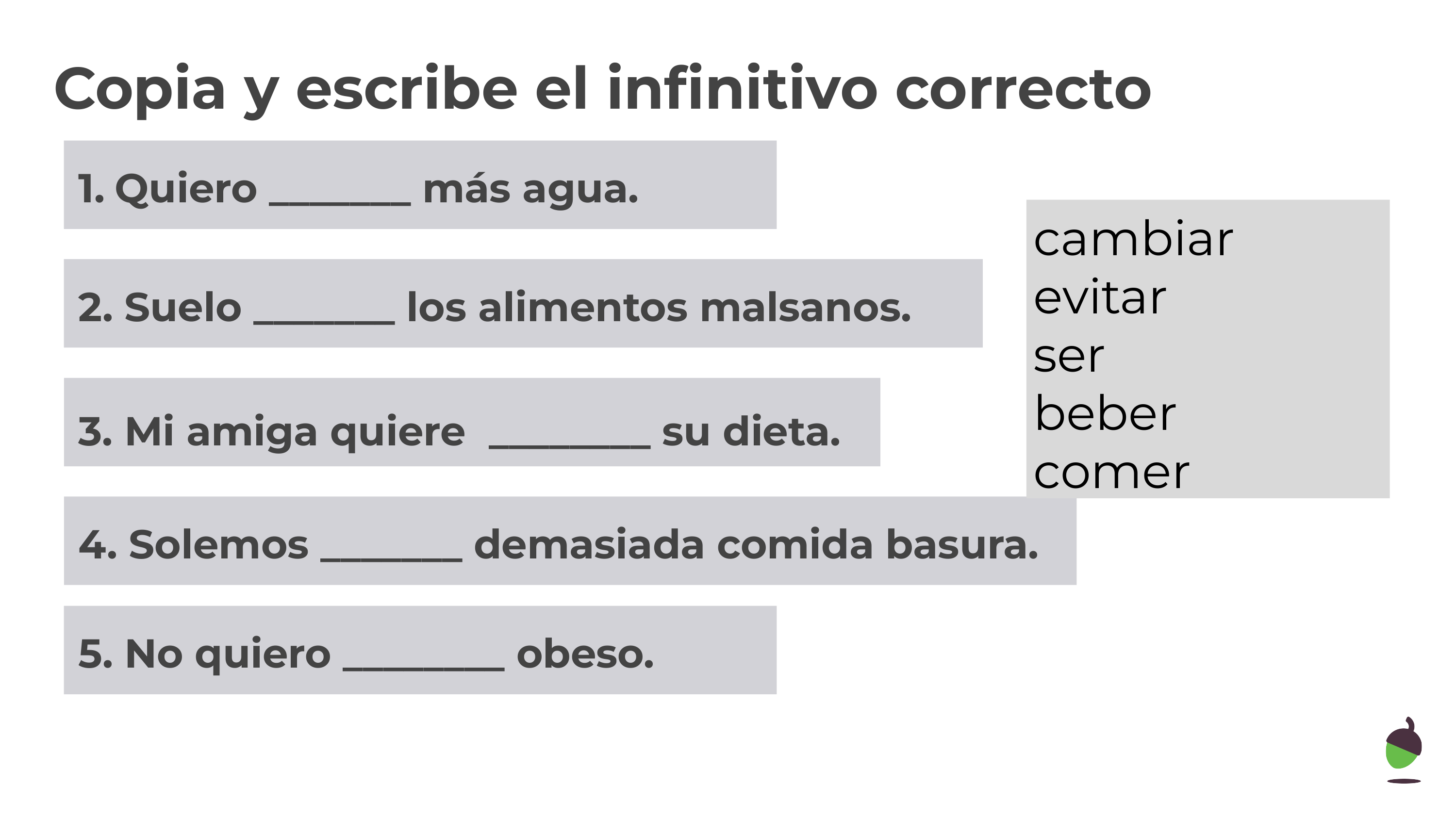

Copia y escribe el infinitivo correcto

Quiero _______ más agua.
cambiar
evitar
ser
beber
comer
2. Suelo _______ los alimentos malsanos.
3. Mi amiga quiere  ________ su dieta.
4. Solemos _______ demasiada comida basura.
5. No quiero ________ obeso.